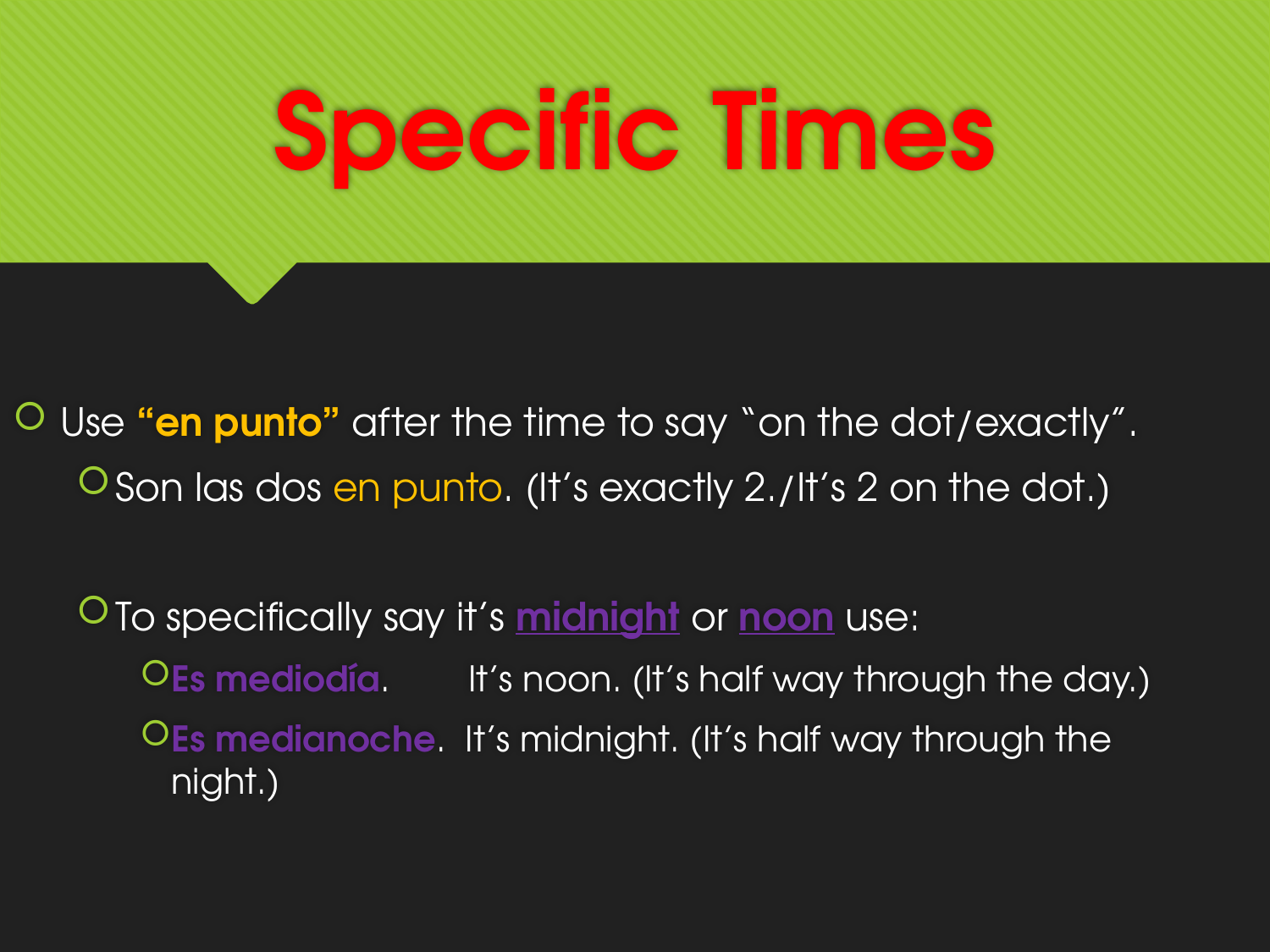

# Specific Times
Use “en punto” after the time to say “on the dot/exactly”.
Son las dos en punto. (It’s exactly 2./It’s 2 on the dot.)

To specifically say it’s midnight or noon use:
Es mediodía.        It’s noon. (It’s half way through the day.)
Es medianoche.  It’s midnight. (It’s half way through the night.)